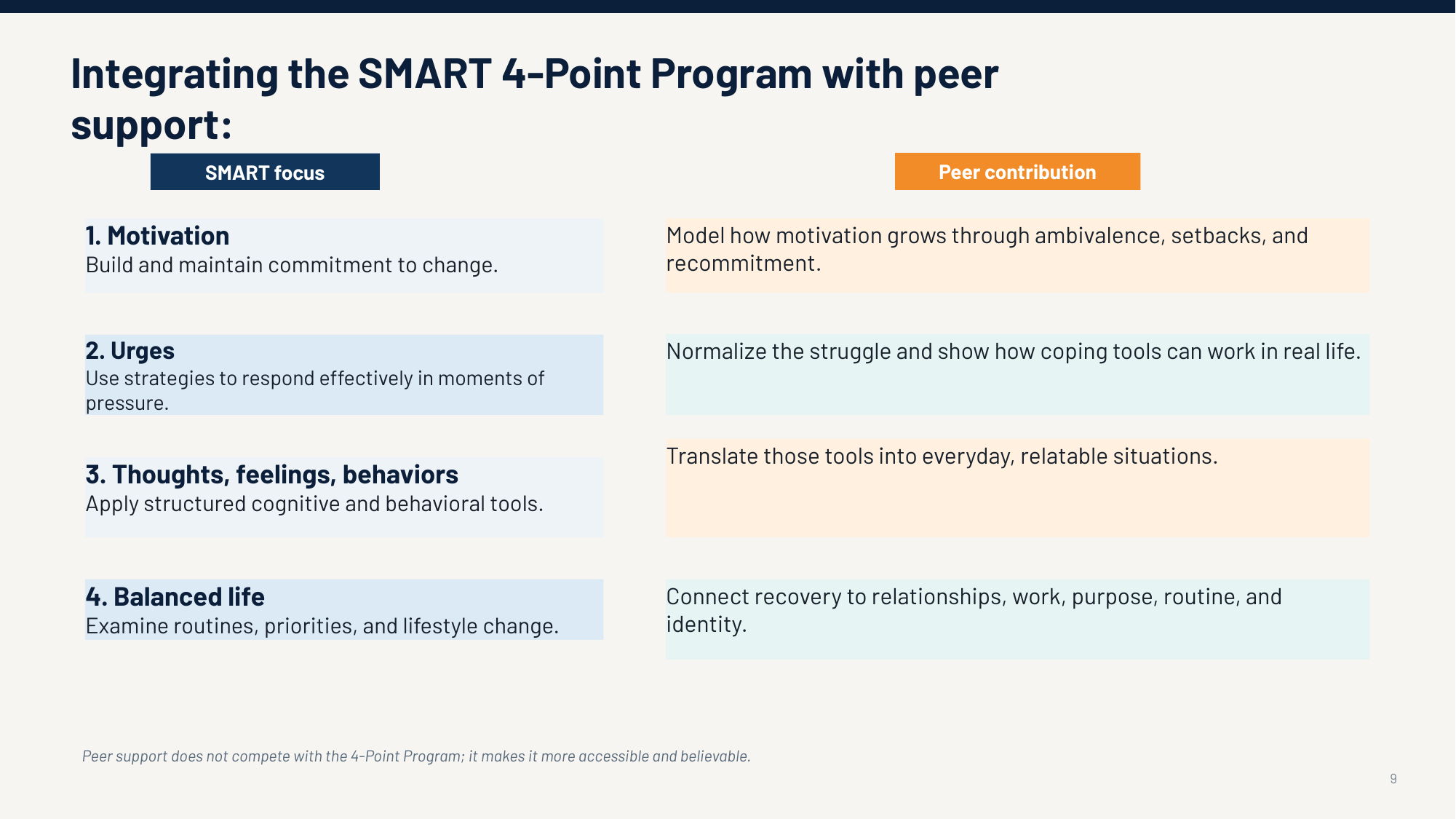

Integrating the SMART 4-Point Program with peer support:

Peer contribution
SMART focus
1. Motivation
Build and maintain commitment to change.

Model how motivation grows through ambivalence, setbacks, and recommitment.

Normalize the struggle and show how coping tools can work in real life.
2. Urges
Use strategies to respond effectively in moments of pressure.

Translate those tools into everyday, relatable situations.
3. Thoughts, feelings, behaviors
Apply structured cognitive and behavioral tools.
4. Balanced life
Examine routines, priorities, and lifestyle change.

Connect recovery to relationships, work, purpose, routine, and identity.
Peer support does not compete with the 4-Point Program; it makes it more accessible and believable.
9